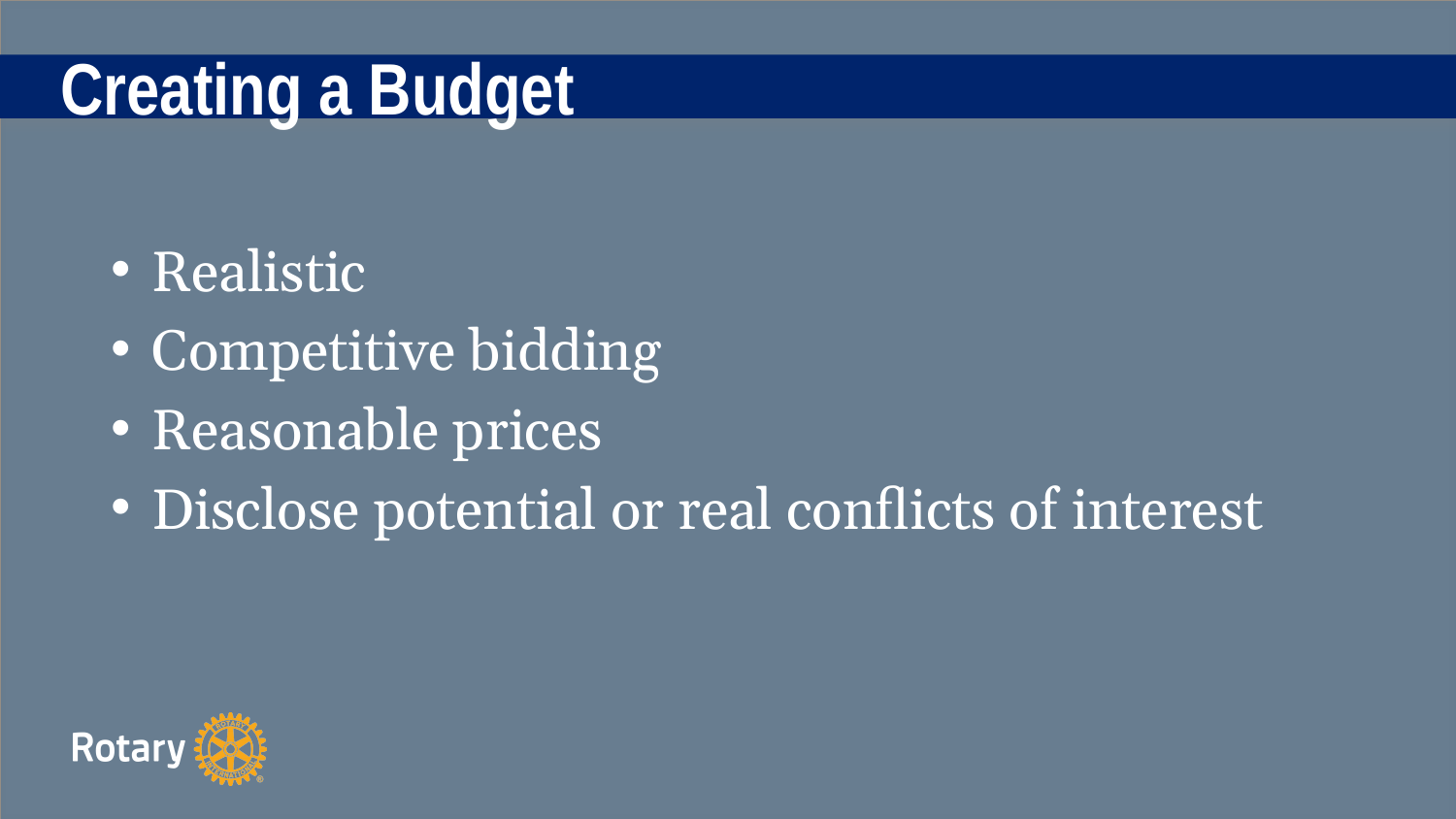

# Creating a Budget
Realistic
Competitive bidding
Reasonable prices
Disclose potential or real conflicts of interest